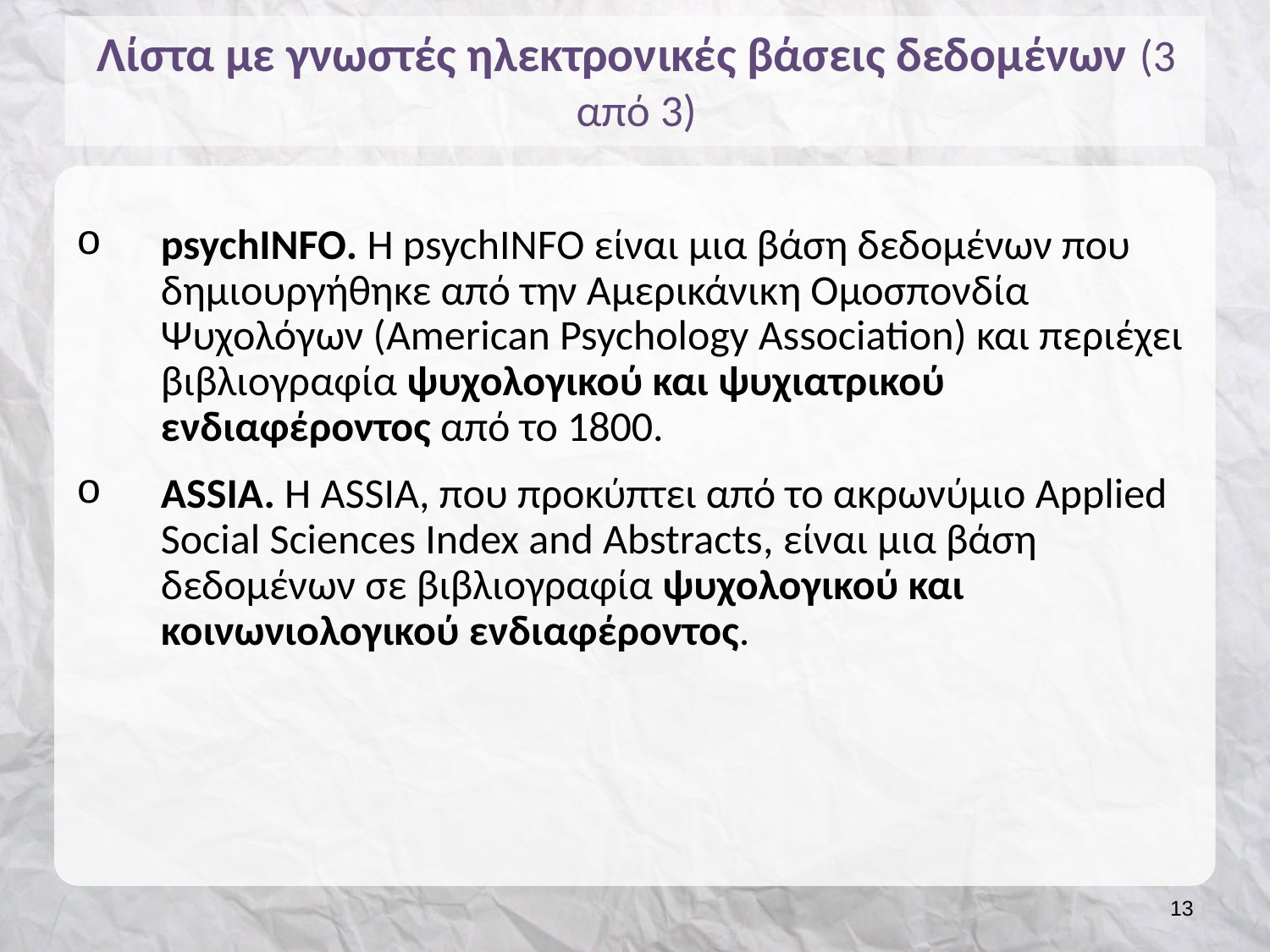

# Λίστα με γνωστές ηλεκτρονικές βάσεις δεδομένων (3 από 3)
psychINFO. H psychINFO είναι μια βάση δεδομένων που δημιουργήθηκε από την Αμερικάνικη Ομοσπονδία Ψυχολόγων (American Psychology Association) και περιέχει βιβλιογραφία ψυχολογικού και ψυχιατρικού ενδιαφέροντος από το 1800.
ΑSSIA. H ASSIA, που προκύπτει από το ακρωνύμιο Applied Social Sciences Index and Abstracts, είναι μια βάση δεδομένων σε βιβλιογραφία ψυχολογικού και κοινωνιολογικού ενδιαφέροντος.

13